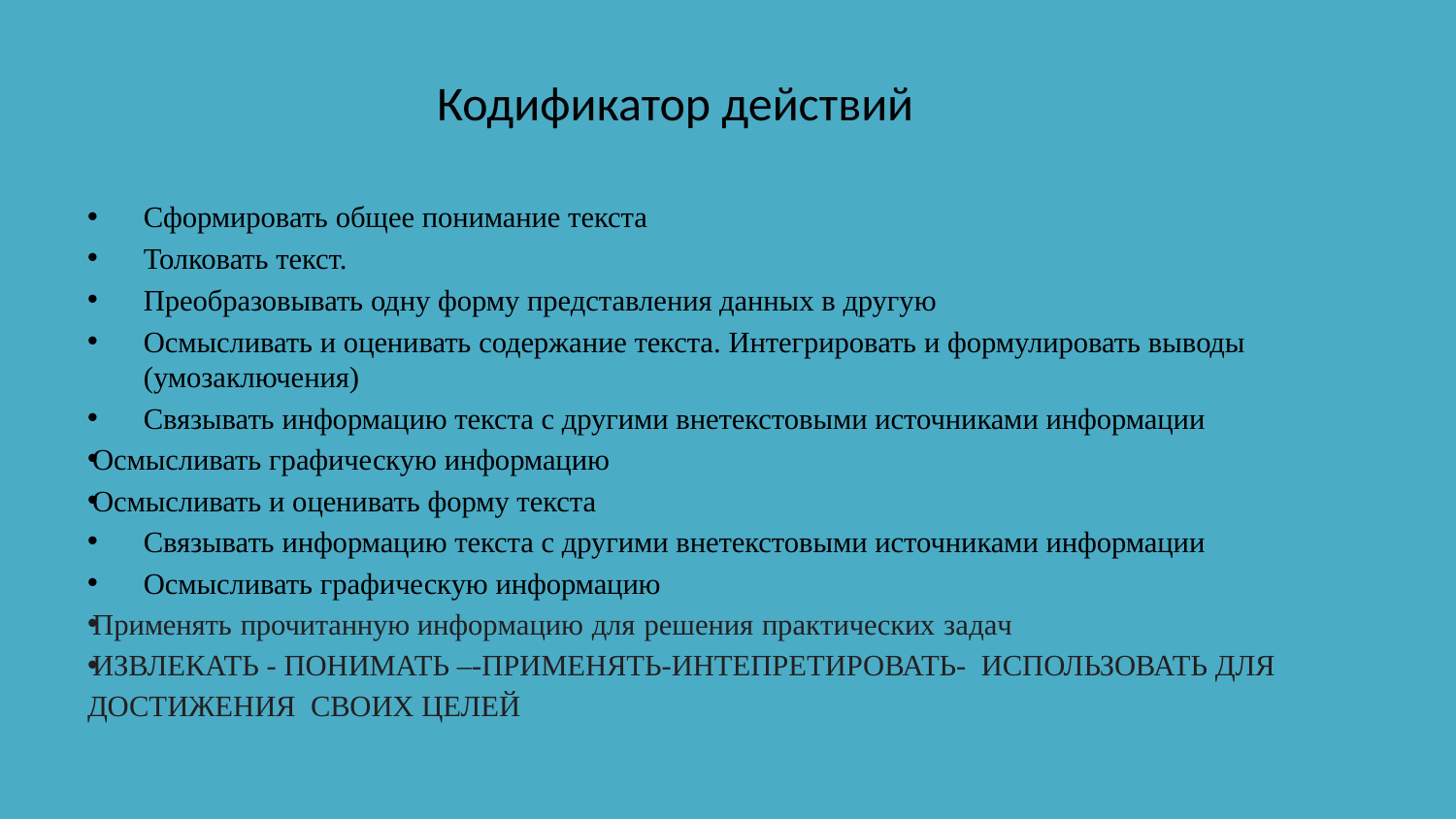

# Кодификатор действий
Сформировать общее понимание текста
Толковать текст.
Преобразовывать одну форму представления данных в другую
Осмысливать и оценивать содержание текста. Интегрировать и формулировать выводы (умозаключения)
Связывать информацию текста с другими внетекстовыми источниками информации
Осмысливать графическую информацию
Осмысливать и оценивать форму текста
Связывать информацию текста с другими внетекстовыми источниками информации
Осмысливать графическую информацию
Применять прочитанную информацию для решения практических задач
ИЗВЛЕКАТЬ - ПОНИМАТЬ –-ПРИМЕНЯТЬ-ИНТЕПРЕТИРОВАТЬ-  ИСПОЛЬЗОВАТЬ ДЛЯ ДОСТИЖЕНИЯ  СВОИХ ЦЕЛЕЙ